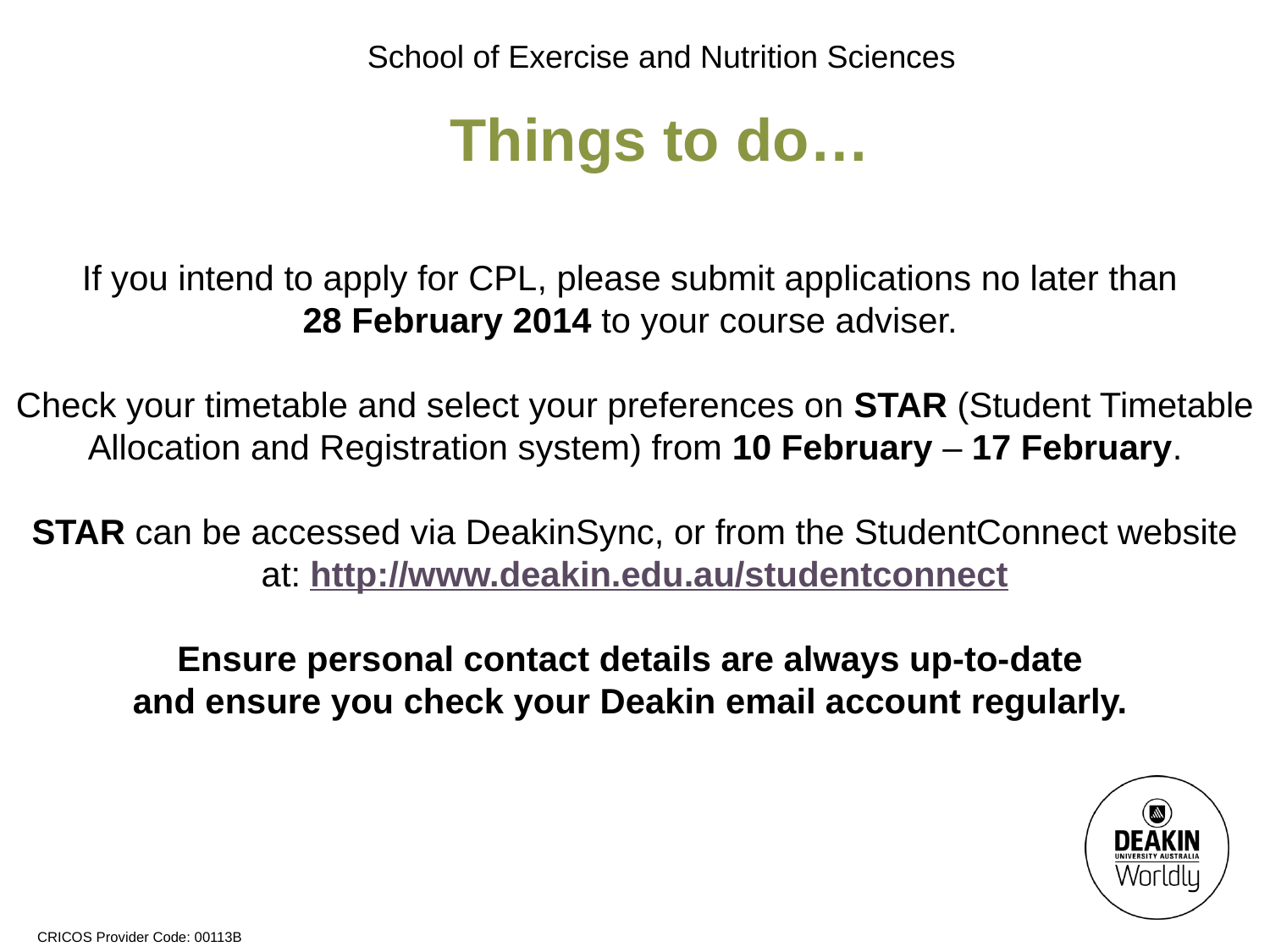

School of Exercise and Nutrition Sciences
Things to do…
If you intend to apply for CPL, please submit applications no later than
28 February 2014 to your course adviser.

Check your timetable and select your preferences on STAR (Student Timetable Allocation and Registration system) from 10 February – 17 February.

STAR can be accessed via DeakinSync, or from the StudentConnect website at: http://www.deakin.edu.au/studentconnect

Ensure personal contact details are always up-to-date
and ensure you check your Deakin email account regularly.